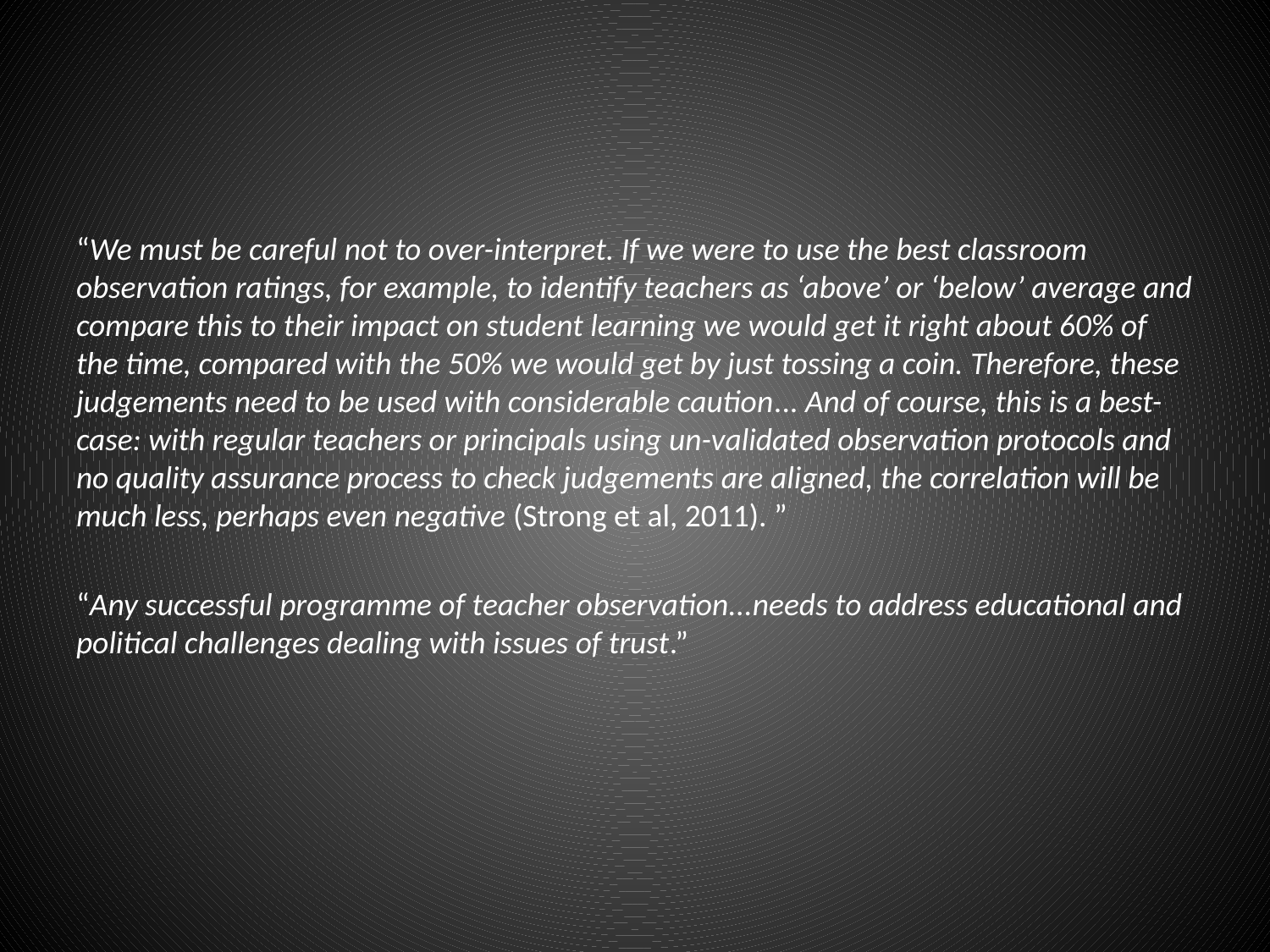

#
“We must be careful not to over-interpret. If we were to use the best classroom observation ratings, for example, to identify teachers as ‘above’ or ‘below’ average and compare this to their impact on student learning we would get it right about 60% of the time, compared with the 50% we would get by just tossing a coin. Therefore, these judgements need to be used with considerable caution... And of course, this is a best-case: with regular teachers or principals using un-validated observation protocols and no quality assurance process to check judgements are aligned, the correlation will be much less, perhaps even negative (Strong et al, 2011). ”

“Any successful programme of teacher observation...needs to address educational and political challenges dealing with issues of trust.”